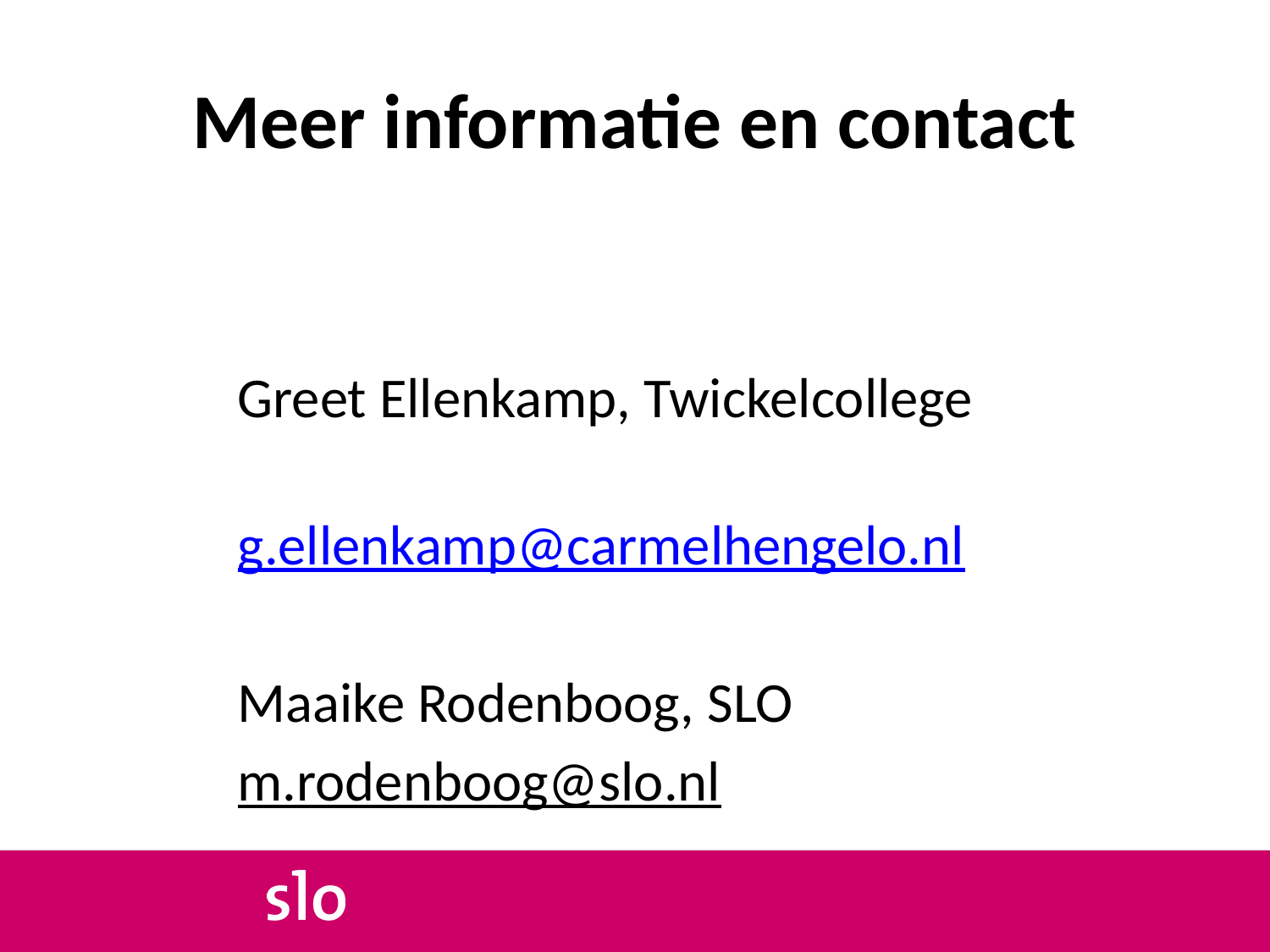

# Meer informatie en contact

Greet Ellenkamp, Twickelcollege
g.ellenkamp@carmelhengelo.nl

Maaike Rodenboog, SLO
m.rodenboog@slo.nl